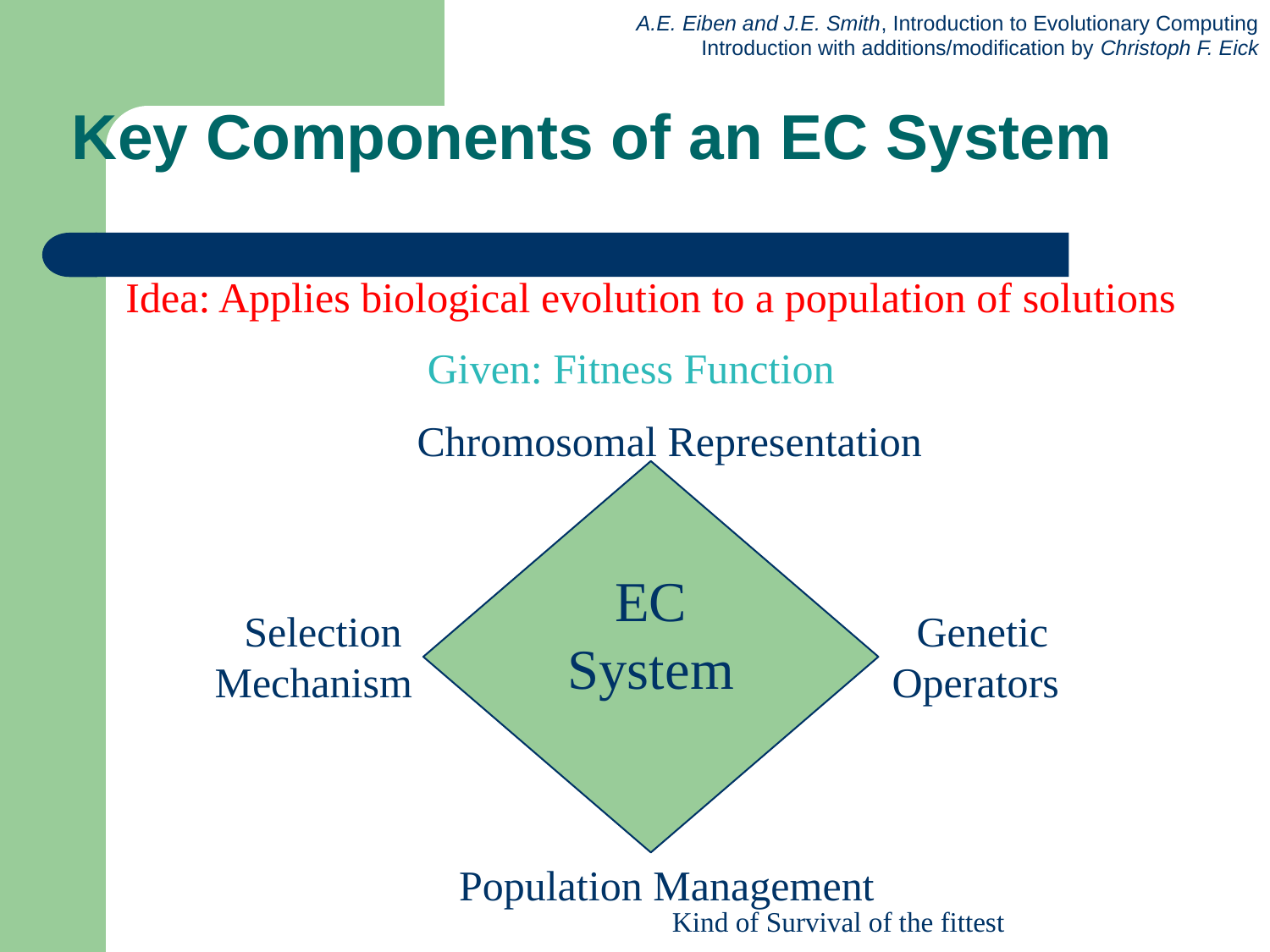

# Key Components of an EC System
Idea: Applies biological evolution to a population of solutions
Given: Fitness Function
Chromosomal Representation
EC
System
Selection
Mechanism
Genetic
Operators
Population Management
Kind of Survival of the fittest